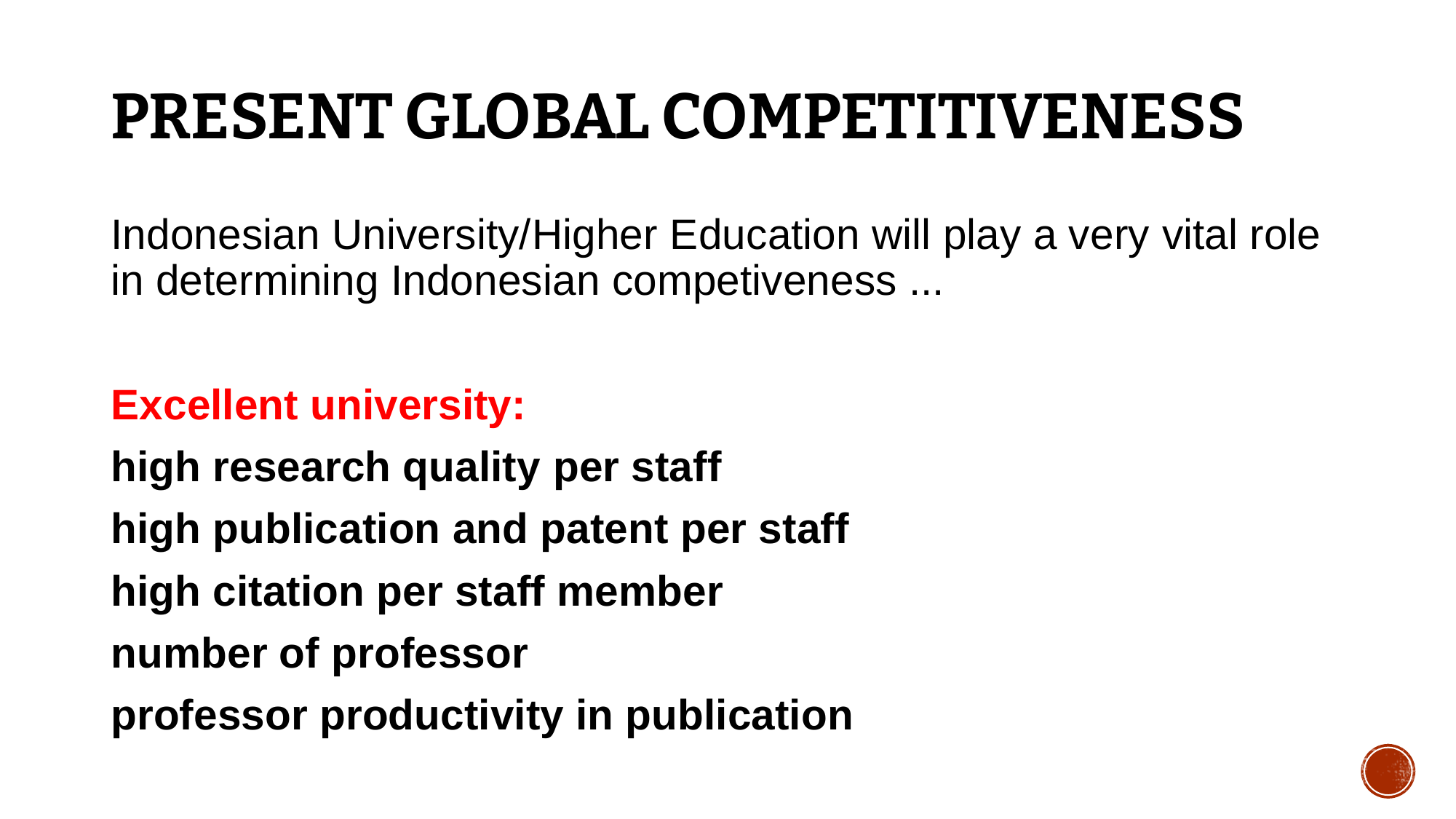

# PRESENT GLOBAL COMPETITIVENESS
Indonesian University/Higher Education will play a very vital role in determining Indonesian competiveness ...

Excellent university:
high research quality per staff
high publication and patent per staff
high citation per staff member
number of professor
professor productivity in publication